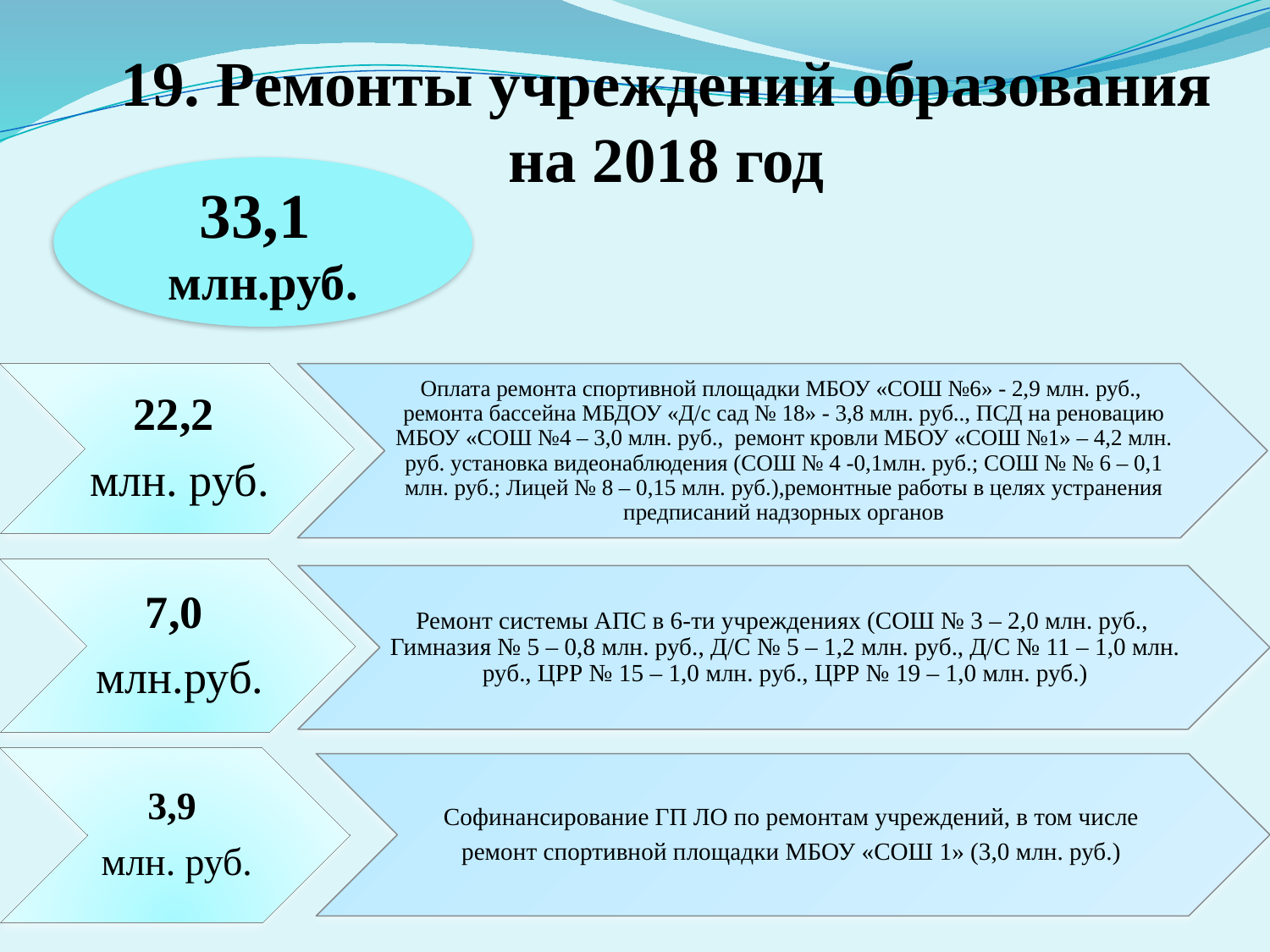

# 19. Ремонты учреждений образования на 2018 год
33,1  млн.руб.
3,9
млн. руб.
Софинансирование ГП ЛО по ремонтам учреждений, в том числе
ремонт спортивной площадки МБОУ «СОШ 1» (3,0 млн. руб.)
22,2
млн. руб.
Оплата ремонта спортивной площадки МБОУ «СОШ №6» - 2,9 млн. руб.,  ремонта бассейна МБДОУ «Д/с сад № 18» - 3,8 млн. руб.., ПСД на реновацию МБОУ «СОШ №4 – 3,0 млн. руб.,  ремонт кровли МБОУ «СОШ №1» – 4,2 млн. руб. установка видеонаблюдения (СОШ № 4 -0,1млн. руб.; СОШ № № 6 – 0,1 млн. руб.; Лицей № 8 – 0,15 млн. руб.),ремонтные работы в целях устранения предписаний надзорных органов
7,0
млн.руб.
Ремонт системы АПС в 6-ти учреждениях (СОШ № 3 – 2,0 млн. руб.,  Гимназия № 5 – 0,8 млн. руб., Д/С № 5 – 1,2 млн. руб., Д/С № 11 – 1,0 млн. руб., ЦРР № 15 – 1,0 млн. руб., ЦРР № 19 – 1,0 млн. руб.)